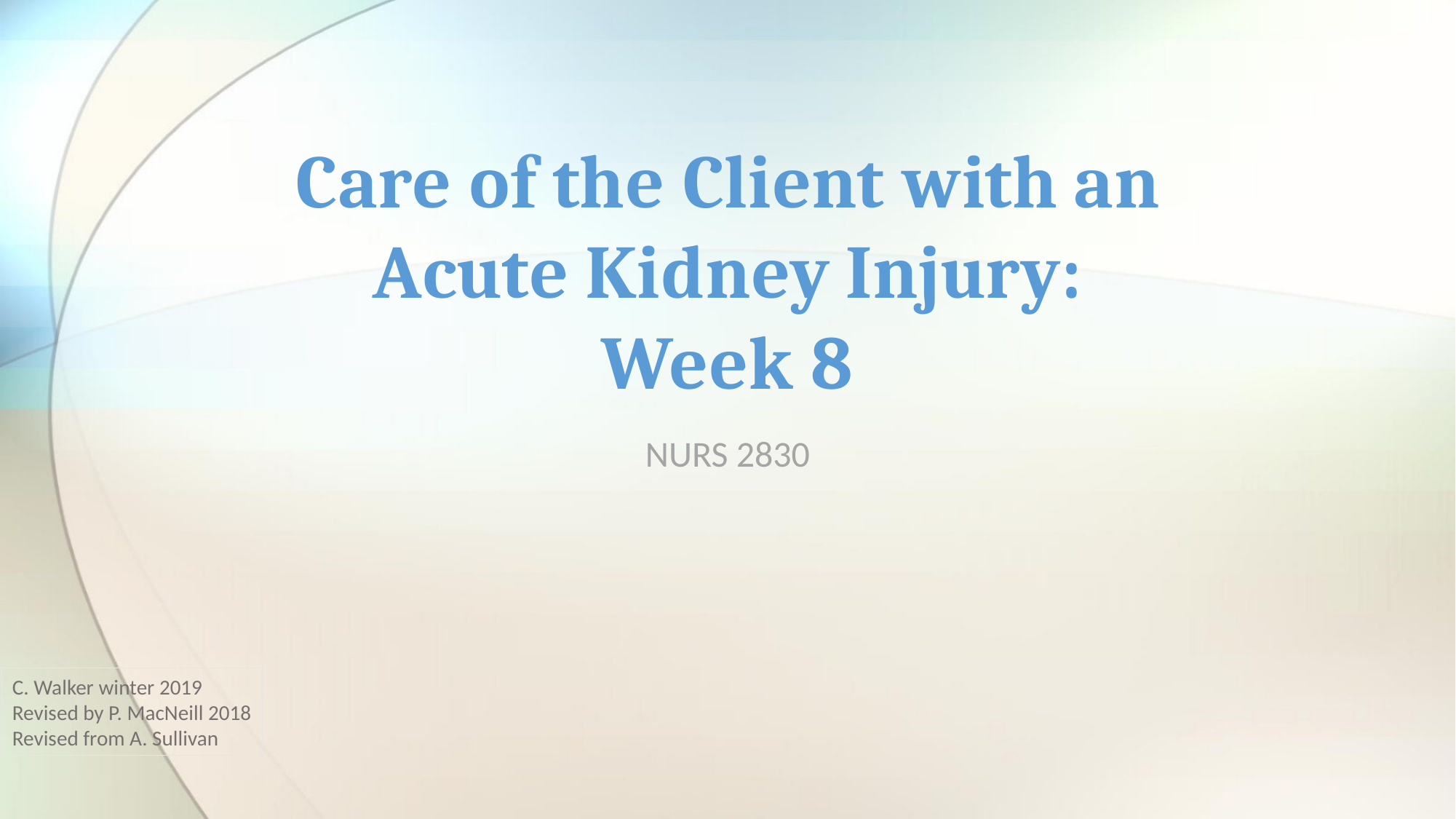

# Care of the Client with an Acute Kidney Injury: Week 8
NURS 2830
C. Walker winter 2019
Revised by P. MacNeill 2018
Revised from A. Sullivan